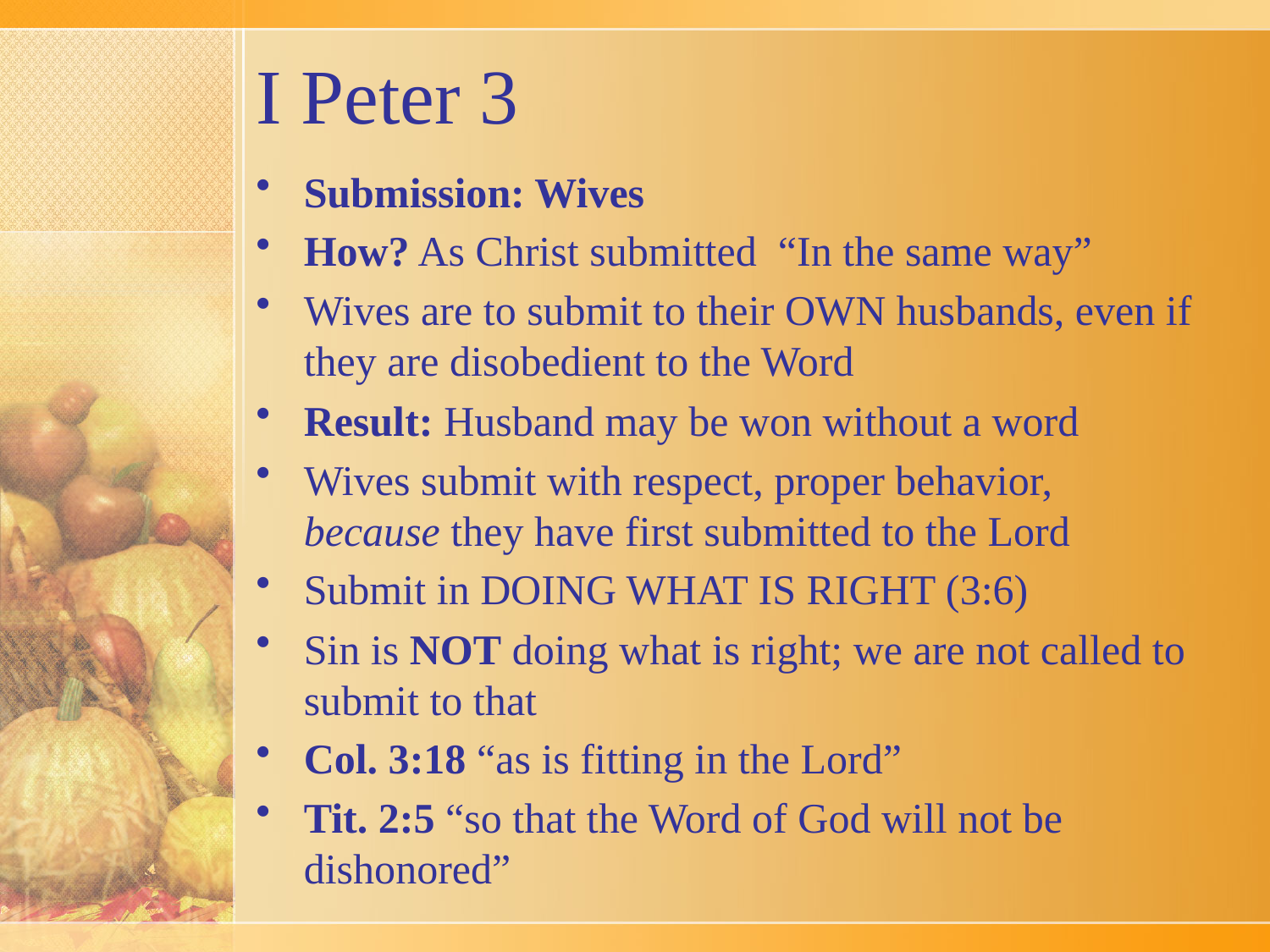

# I Peter 3
Submission: Wives
How? As Christ submitted  “In the same way”
Wives are to submit to their OWN husbands, even if they are disobedient to the Word
Result: Husband may be won without a word
Wives submit with respect, proper behavior, because they have first submitted to the Lord
Submit in DOING WHAT IS RIGHT (3:6)
Sin is NOT doing what is right; we are not called to submit to that
Col. 3:18 “as is fitting in the Lord”
Tit. 2:5 “so that the Word of God will not be dishonored”